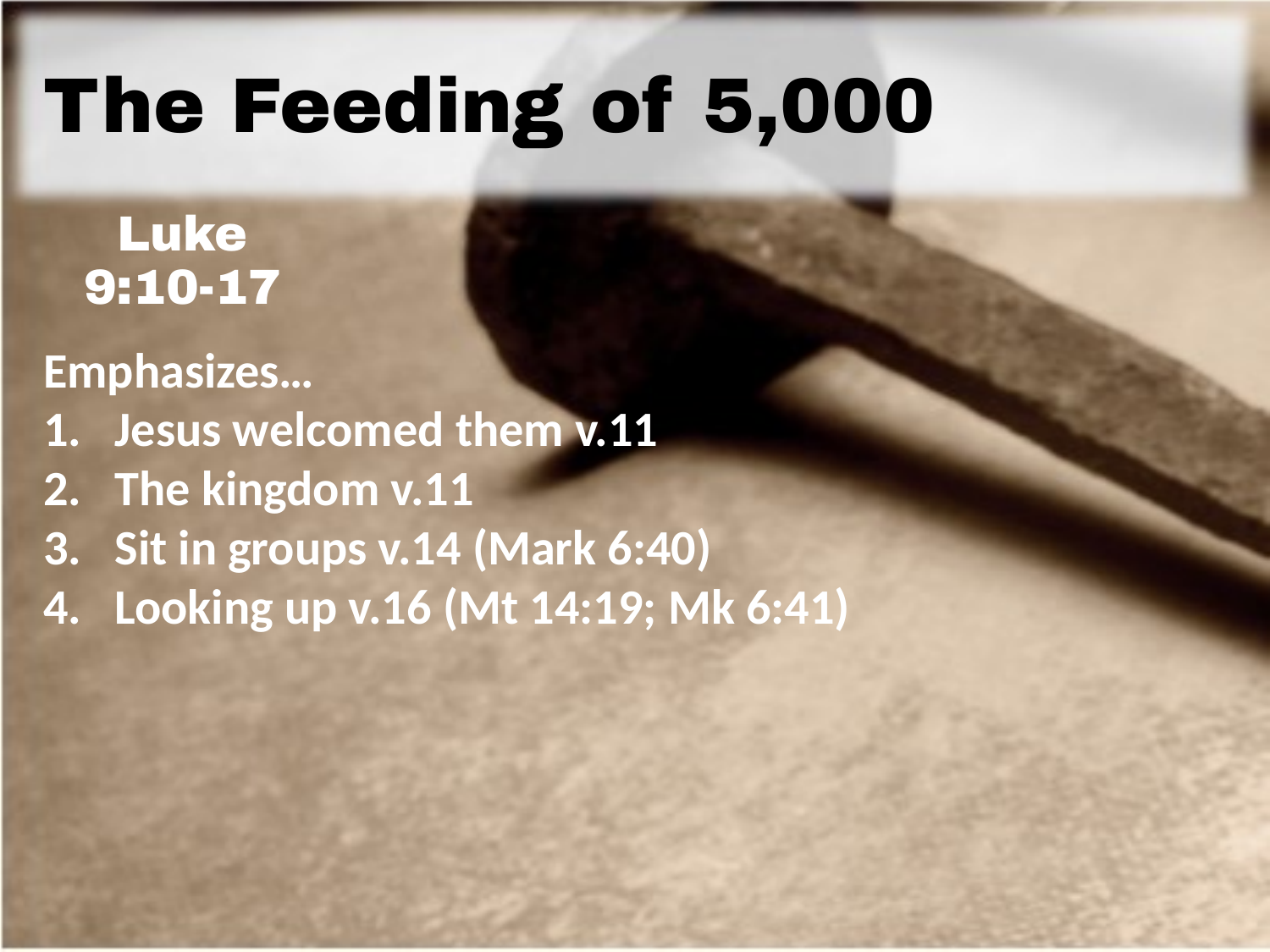

# The Feeding of 5,000
| Luke 9:10-17 |
| --- |
Emphasizes…
Jesus welcomed them v.11
The kingdom v.11
Sit in groups v.14 (Mark 6:40)
Looking up v.16 (Mt 14:19; Mk 6:41)